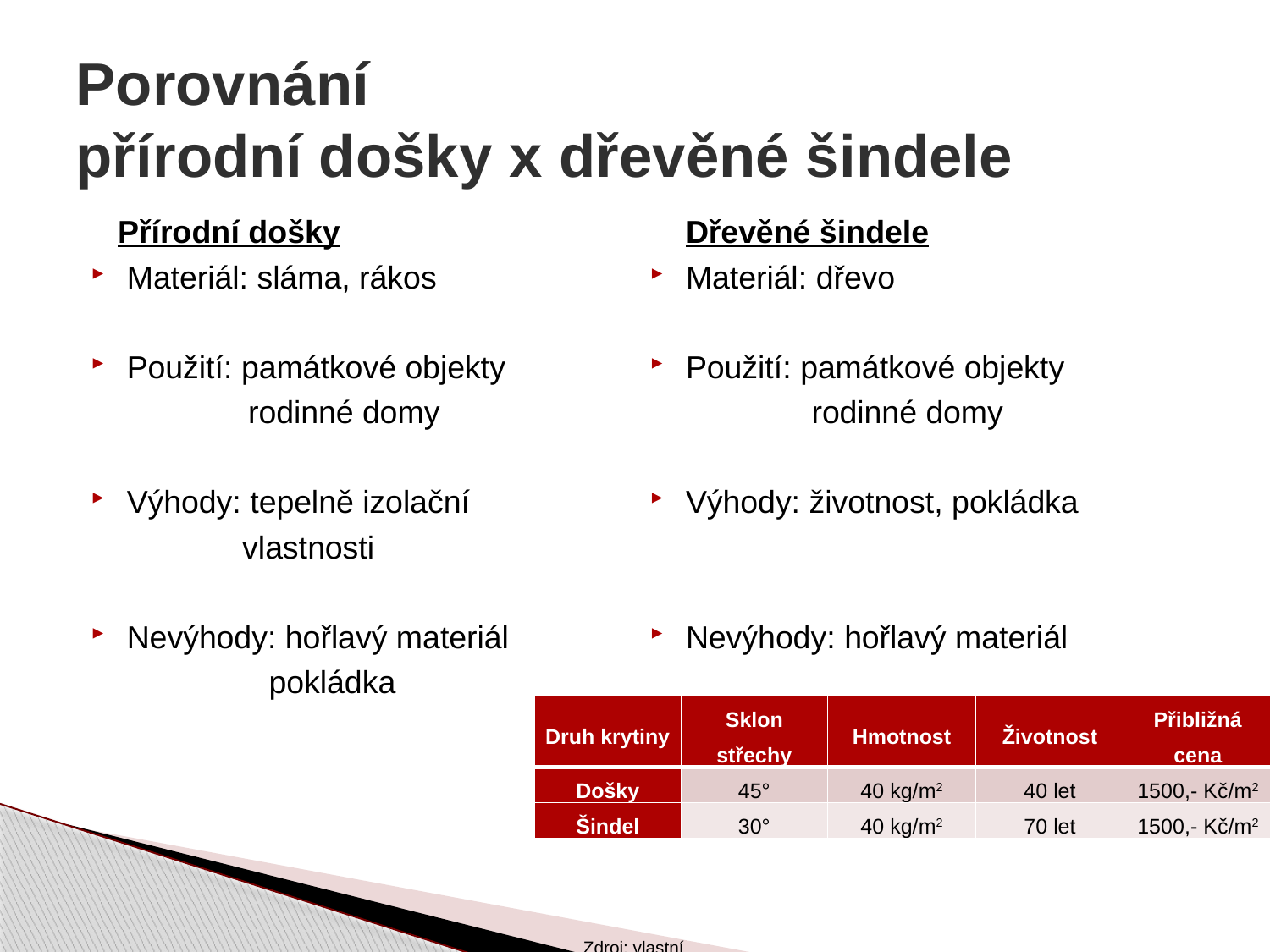

# Porovnání přírodní došky x dřevěné šindele
   Přírodní došky
Materiál: sláma, rákos

Použití: památkové objekty
   rodinné domy

Výhody: tepelně izolační
                 vlastnosti

Nevýhody: hořlavý materiál
                    pokládka

    Dřevěné šindele
Materiál: dřevo

Použití: památkové objekty
    rodinné domy

Výhody: životnost, pokládka

Nevýhody: hořlavý materiál
| Druh krytiny | Sklon střechy | Hmotnost | Životnost | Přibližná cena |
| --- | --- | --- | --- | --- |
| Došky | 45° | 40 kg/m2 | 40 let | 1500,- Kč/m2 |
| Šindel | 30° | 40 kg/m2 | 70 let | 1500,- Kč/m2 |
 Zdroj: vlastní